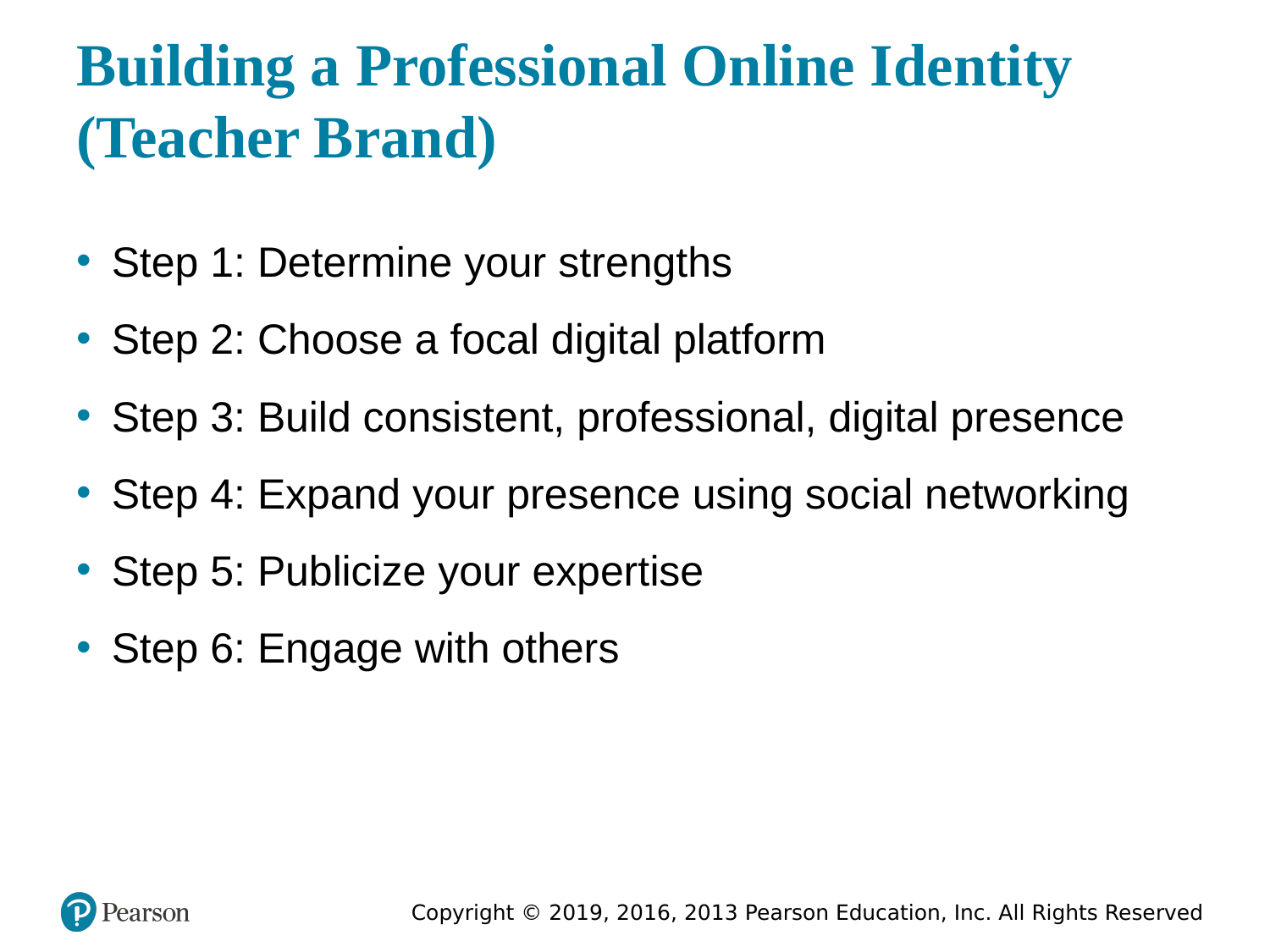

# Building a Professional Online Identity (Teacher Brand)
Step 1: Determine your strengths
Step 2: Choose a focal digital platform
Step 3: Build consistent, professional, digital presence
Step 4: Expand your presence using social networking
Step 5: Publicize your expertise
Step 6: Engage with others